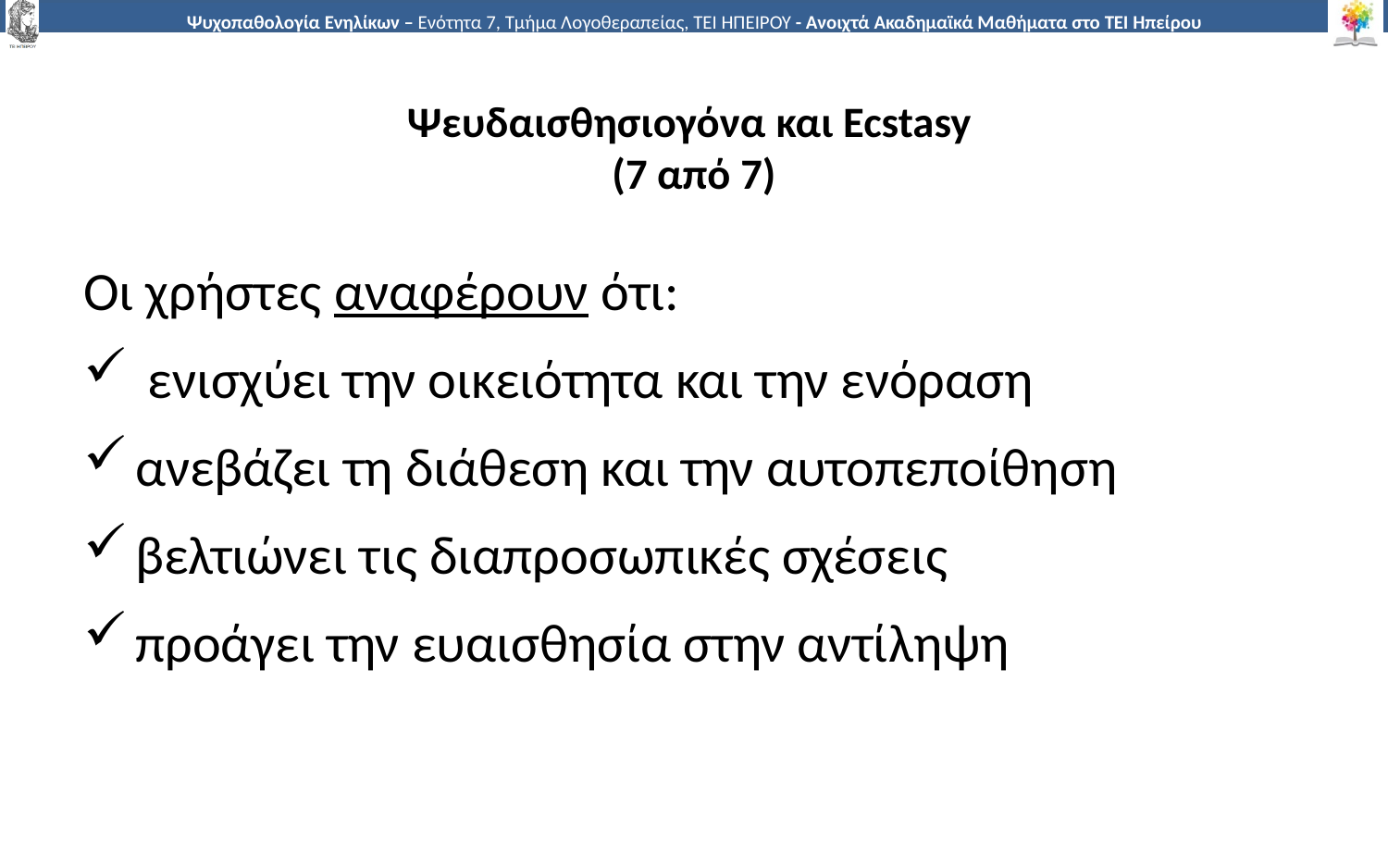

# Ψευδαισθησιογόνα και Ecstasy (7 από 7)
Οι χρήστες αναφέρουν ότι:
 ενισχύει την οικειότητα και την ενόραση
ανεβάζει τη διάθεση και την αυτοπεποίθηση
βελτιώνει τις διαπροσωπικές σχέσεις
προάγει την ευαισθησία στην αντίληψη